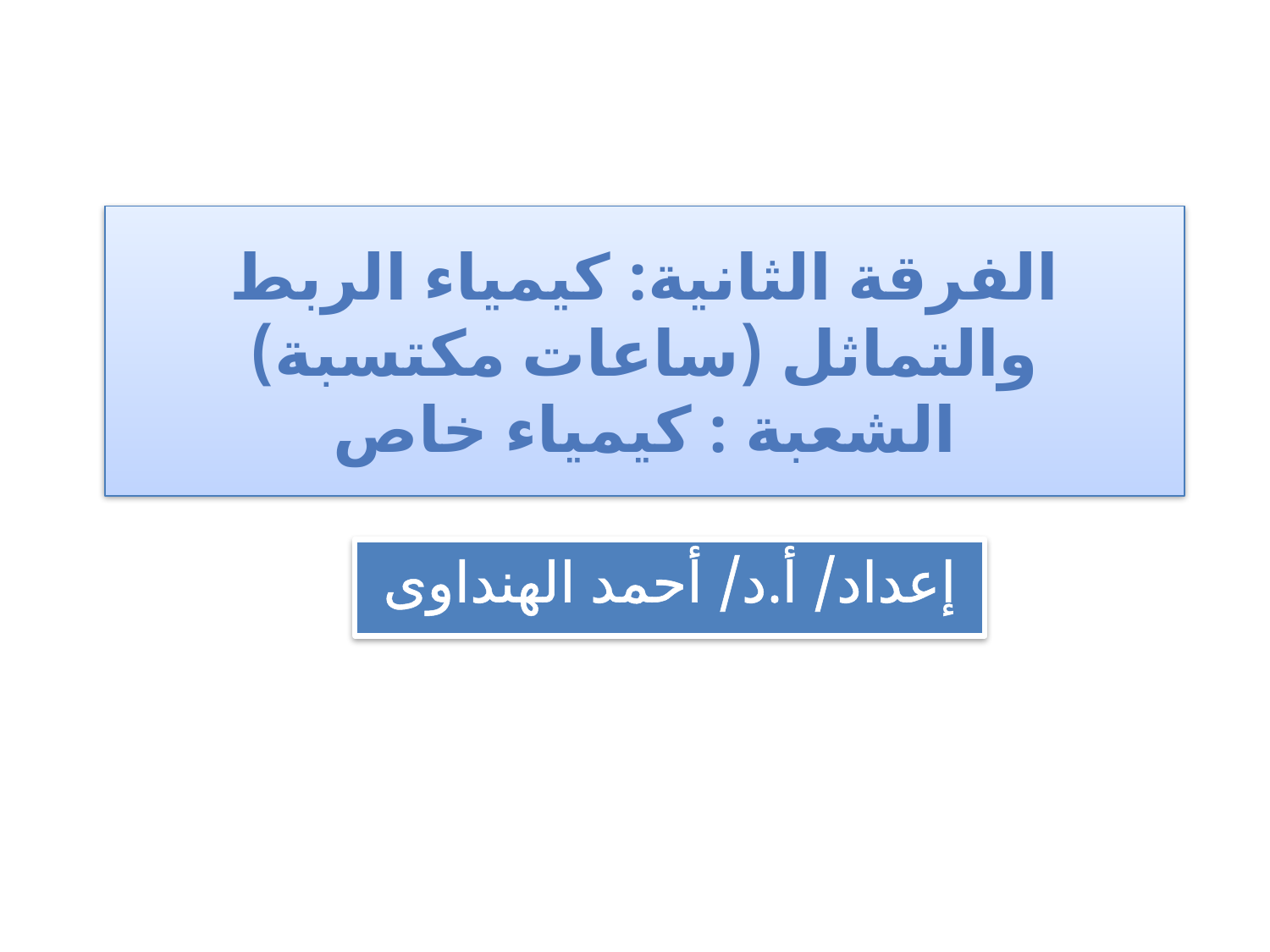

# الفرقة الثانية: كيمياء الربط والتماثل (ساعات مكتسبة) الشعبة : كيمياء خاص
إعداد/ أ.د/ أحمد الهنداوى